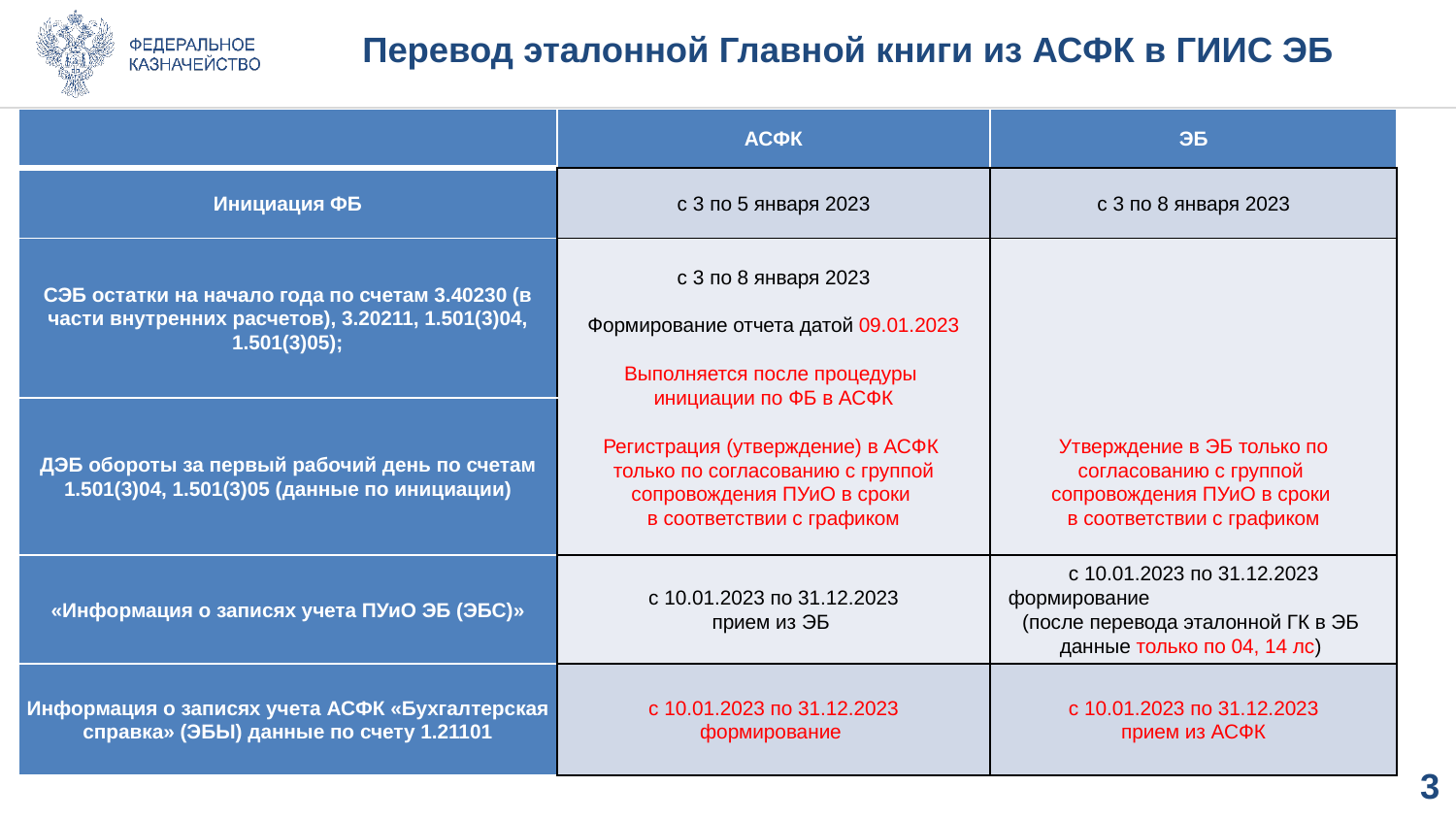

# Перевод эталонной Главной книги из АСФК в ГИИС ЭБ
|  | АСФК | ЭБ |
| --- | --- | --- |
| Инициация ФБ | с 3 по 5 января 2023 | с 3 по 8 января 2023 |
| СЭБ остатки на начало года по счетам 3.40230 (в части внутренних расчетов), 3.20211, 1.501(3)04, 1.501(3)05); | с 3 по 8 января 2023 Формирование отчета датой 09.01.2023 Выполняется после процедуры инициации по ФБ в АСФК Регистрация (утверждение) в АСФК только по согласованию с группой сопровождения ПУиО в сроки в соответствии с графиком | Утверждение в ЭБ только по согласованию с группой сопровождения ПУиО в сроки в соответствии с графиком |
| ДЭБ обороты за первый рабочий день по счетам 1.501(3)04, 1.501(3)05 (данные по инициации) |  |  |
| «Информация о записях учета ПУиО ЭБ (ЭБС)» | с 10.01.2023 по 31.12.2023 прием из ЭБ | с 10.01.2023 по 31.12.2023 формирование (после перевода эталонной ГК в ЭБ данные только по 04, 14 лс) |
| Информация о записях учета АСФК «Бухгалтерская справка» (ЭБЫ) данные по счету 1.21101 | с 10.01.2023 по 31.12.2023 формирование | с 10.01.2023 по 31.12.2023 прием из АСФК |
3